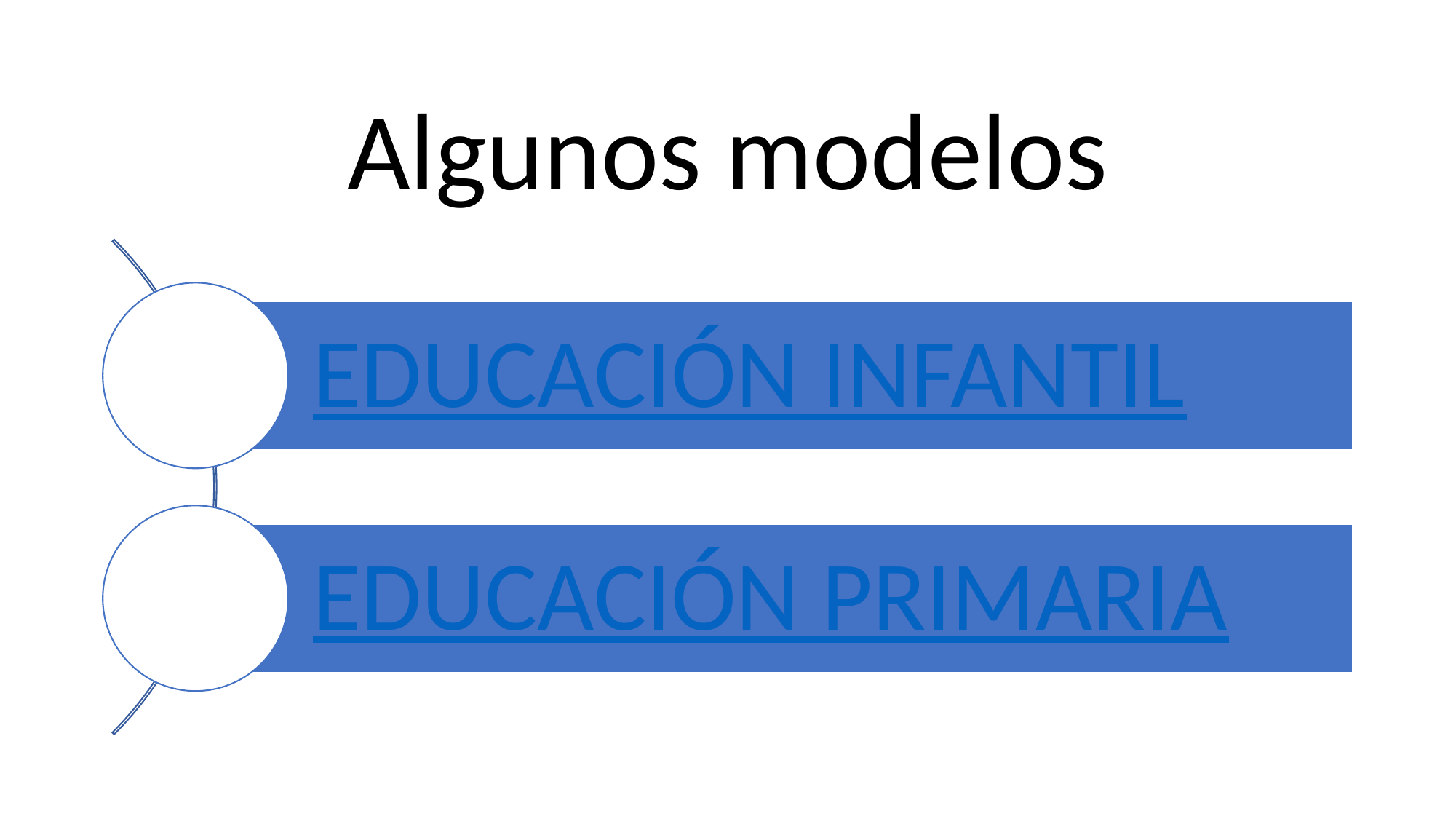

# Algunos modelos
EDUCACIÓN INFANTIL
EDUCACIÓN PRIMARIA